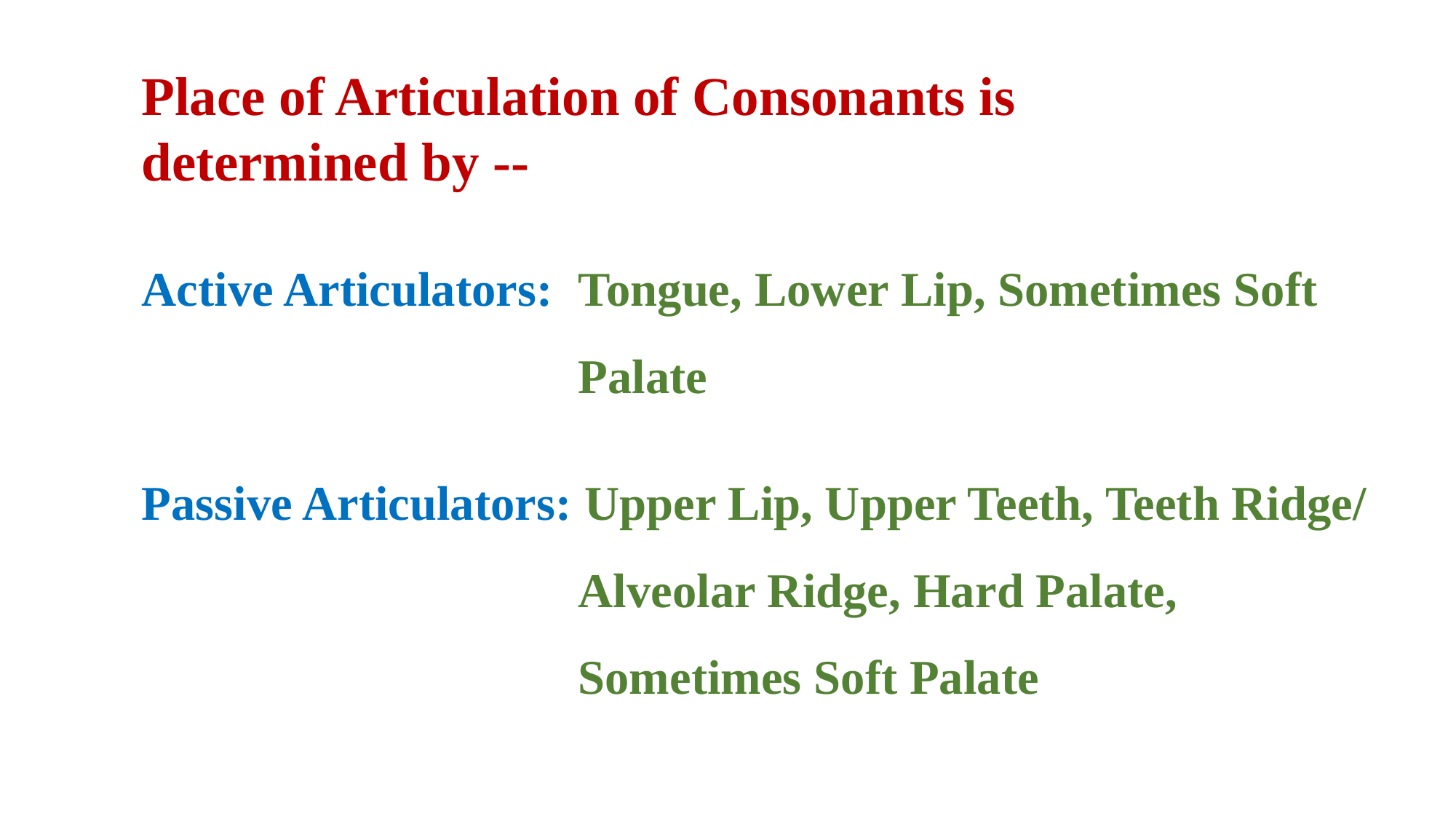

Place of Articulation of Consonants is determined by --
Active Articulators: 	Tongue, Lower Lip, Sometimes Soft
				Palate
Passive Articulators: Upper Lip, Upper Teeth, Teeth Ridge/
				Alveolar Ridge, Hard Palate, 						Sometimes Soft Palate